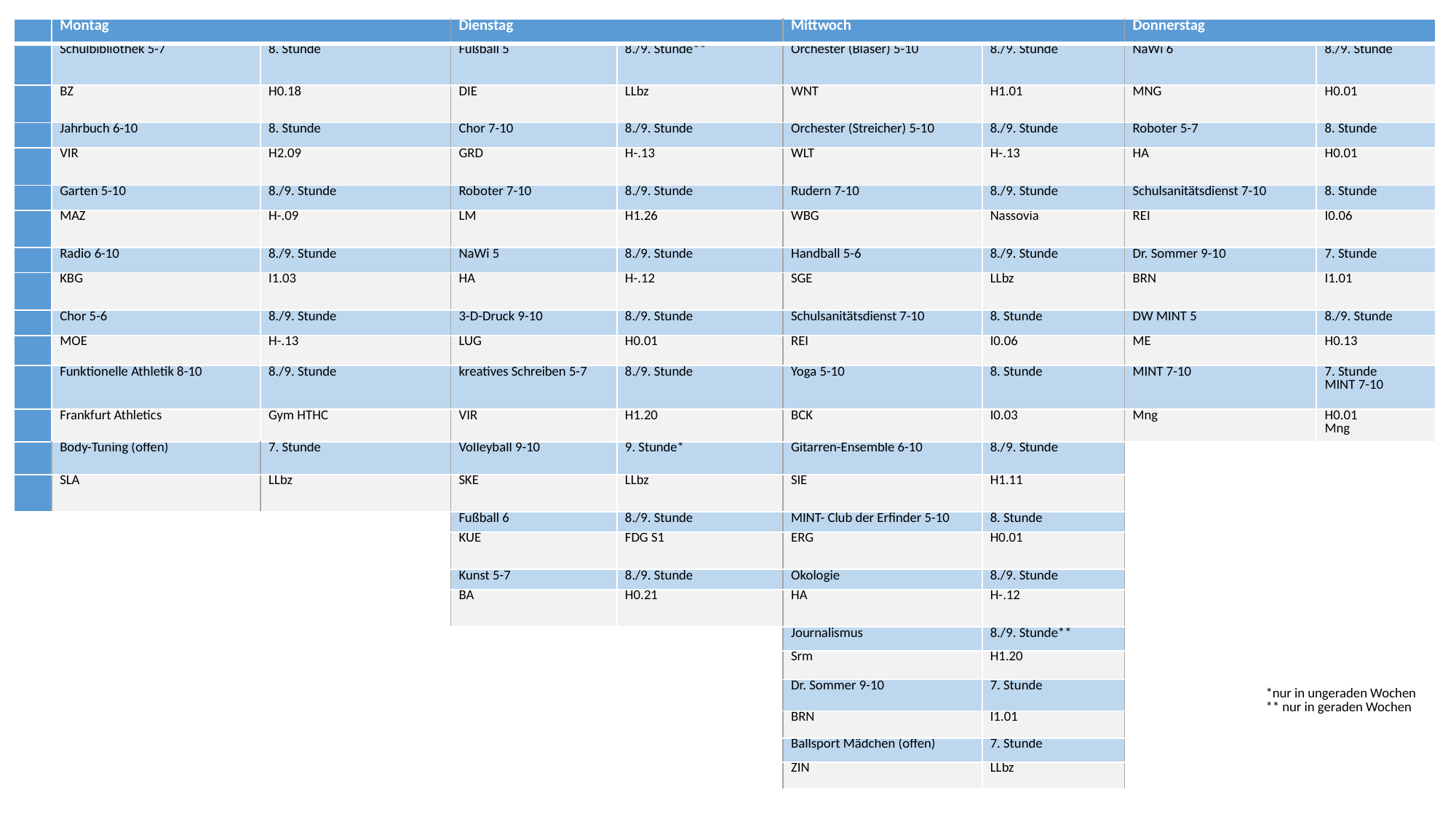

|  | Montag |  | Dienstag |  | Mittwoch |  | Donnerstag |  |
| --- | --- | --- | --- | --- | --- | --- | --- | --- |
|  | Schulbibliothek 5-7 | 8. Stunde | Fußball 5 | 8./9. Stunde\*\* | Orchester (Bläser) 5-10 | 8./9. Stunde | NaWi 6 | 8./9. Stunde |
|  | BZ | H0.18 | DIE | LLbz | WNT | H1.01 | MNG | H0.01 |
|  | Jahrbuch 6-10 | 8. Stunde | Chor 7-10 | 8./9. Stunde | Orchester (Streicher) 5-10 | 8./9. Stunde | Roboter 5-7 | 8. Stunde |
|  | VIR | H2.09 | GRD | H-.13 | WLT | H-.13 | HA | H0.01 |
|  | Garten 5-10 | 8./9. Stunde | Roboter 7-10 | 8./9. Stunde | Rudern 7-10 | 8./9. Stunde | Schulsanitätsdienst 7-10 | 8. Stunde |
|  | MAZ | H-.09 | LM | H1.26 | WBG | Nassovia | REI | I0.06 |
|  | Radio 6-10 | 8./9. Stunde | NaWi 5 | 8./9. Stunde | Handball 5-6 | 8./9. Stunde | Dr. Sommer 9-10 | 7. Stunde |
|  | KBG | I1.03 | HA | H-.12 | SGE | LLbz | BRN | I1.01 |
|  | Chor 5-6 | 8./9. Stunde | 3-D-Druck 9-10 | 8./9. Stunde | Schulsanitätsdienst 7-10 | 8. Stunde | DW MINT 5 | 8./9. Stunde |
|  | MOE | H-.13 | LUG | H0.01 | REI | I0.06 | ME | H0.13 |
|  | Funktionelle Athletik 8-10 | 8./9. Stunde | kreatives Schreiben 5-7 | 8./9. Stunde | Yoga 5-10 | 8. Stunde | MINT 7-10 | 7. Stunde MINT 7-10 |
|  | Frankfurt Athletics | Gym HTHC | VIR | H1.20 | BCK | I0.03 | Mng | H0.01 Mng |
|  | Body-Tuning (offen) | 7. Stunde | Volleyball 9-10 | 9. Stunde\* | Gitarren-Ensemble 6-10 | 8./9. Stunde | \*nur in ungeraden Wochen \*\* nur in geraden Wochen |  |
|  | SLA | LLbz | SKE | LLbz | SIE | H1.11 |  |  |
|  |  |  | Fußball 6 | 8./9. Stunde | MINT- Club der Erfinder 5-10 | 8. Stunde |  |  |
|  |  |  | KUE | FDG S1 | ERG | H0.01 |  |  |
|  |  |  | Kunst 5-7 | 8./9. Stunde | Ökologie | 8./9. Stunde |  |  |
|  |  |  | BA | H0.21 | HA | H-.12 |  |  |
|  |  |  |  |  | Journalismus | 8./9. Stunde\*\* |  |  |
|  |  |  |  |  | Srm | H1.20 |  |  |
|  |  |  |  |  | Dr. Sommer 9-10 | 7. Stunde |  |  |
|  |  |  |  |  | BRN | I1.01 |  |  |
|  |  |  |  |  | Ballsport Mädchen (offen) | 7. Stunde |  |  |
|  |  |  |  |  | ZIN | LLbz |  |  |
|  |
| --- |